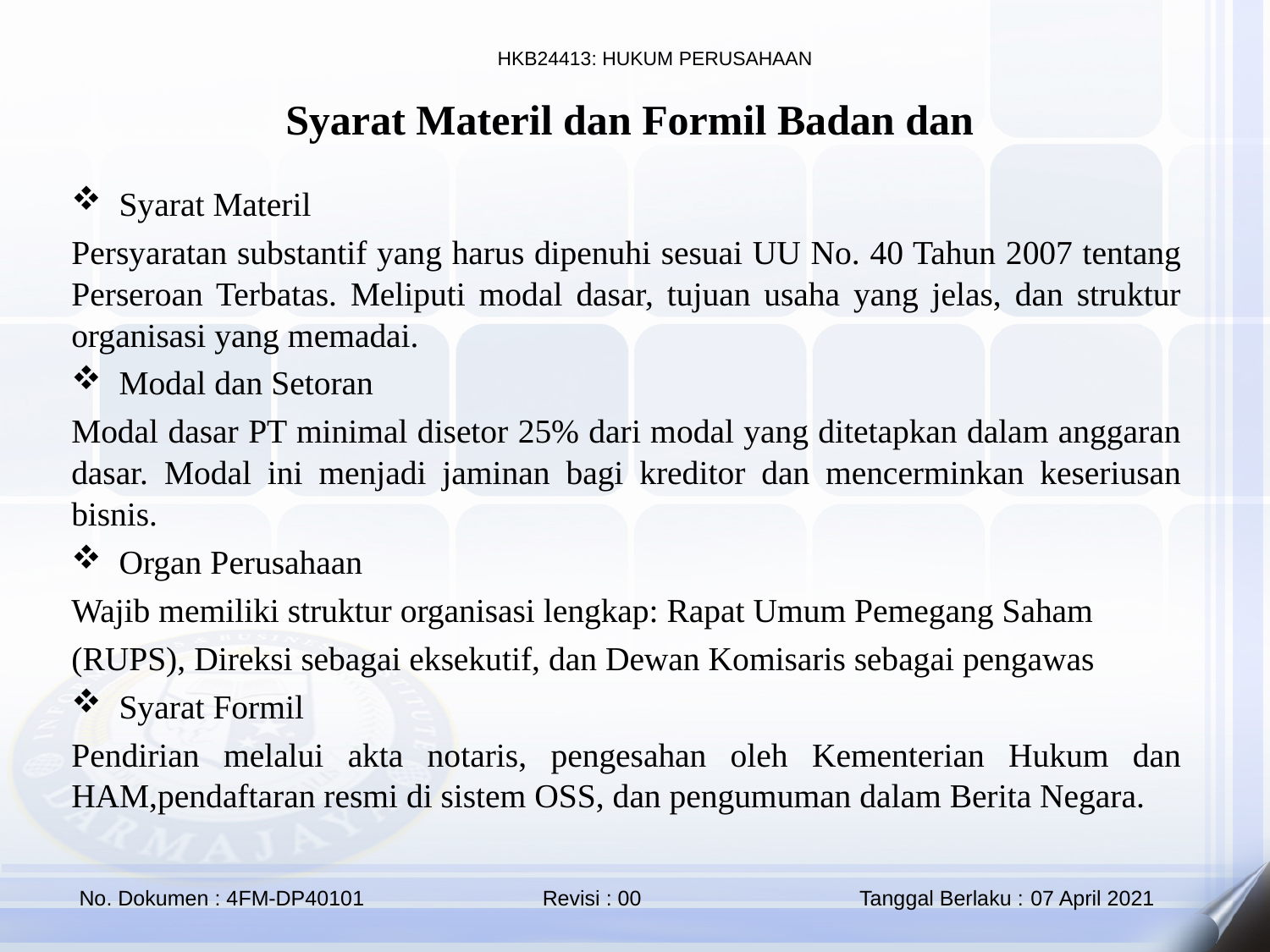

Syarat Materil dan Formil Badan dan
Syarat Materil
Persyaratan substantif yang harus dipenuhi sesuai UU No. 40 Tahun 2007 tentang Perseroan Terbatas. Meliputi modal dasar, tujuan usaha yang jelas, dan struktur organisasi yang memadai.
Modal dan Setoran
Modal dasar PT minimal disetor 25% dari modal yang ditetapkan dalam anggaran dasar. Modal ini menjadi jaminan bagi kreditor dan mencerminkan keseriusan bisnis.
Organ Perusahaan
Wajib memiliki struktur organisasi lengkap: Rapat Umum Pemegang Saham
(RUPS), Direksi sebagai eksekutif, dan Dewan Komisaris sebagai pengawas
Syarat Formil
Pendirian melalui akta notaris, pengesahan oleh Kementerian Hukum dan HAM,pendaftaran resmi di sistem OSS, dan pengumuman dalam Berita Negara.